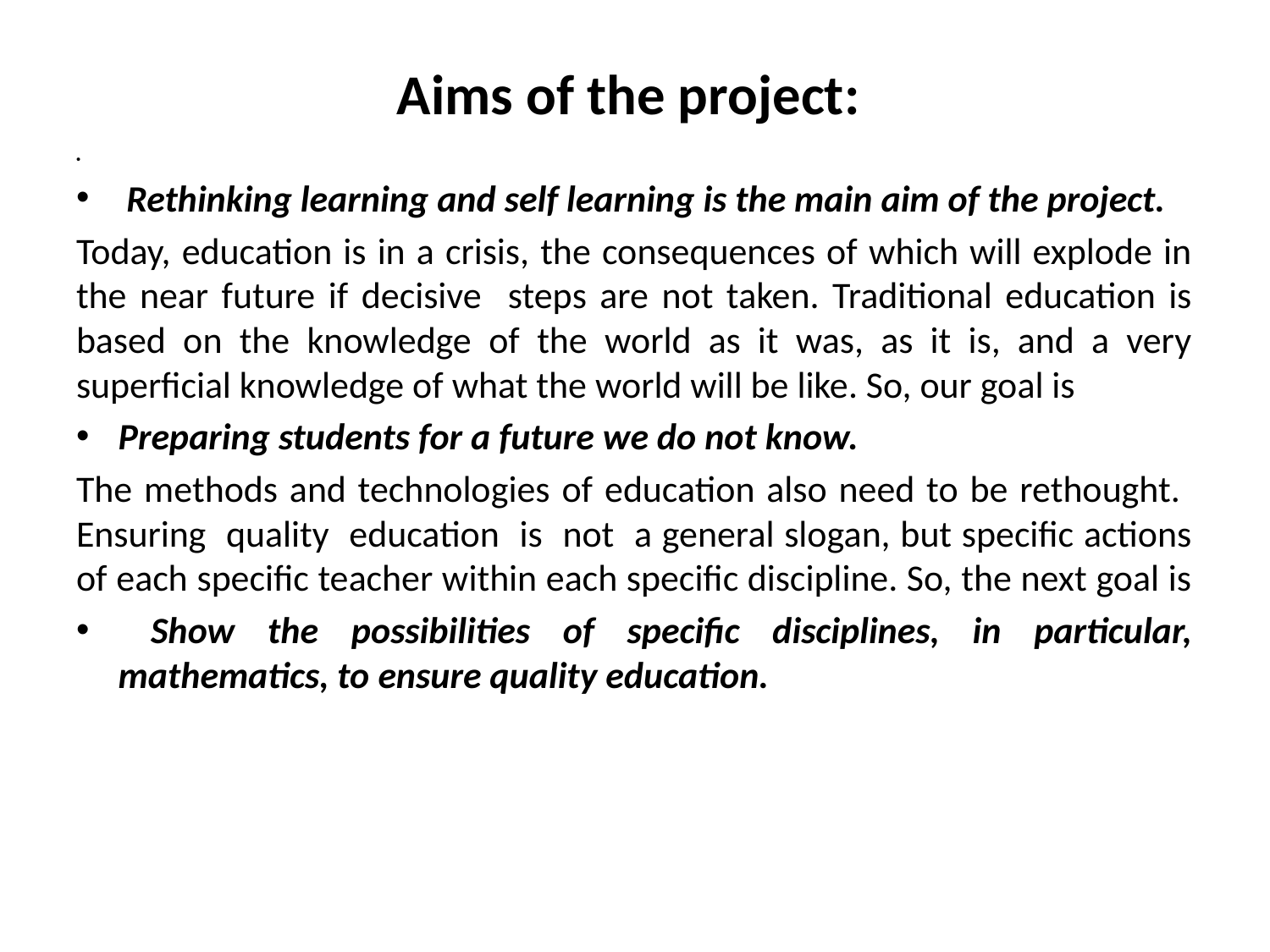

# Aims of the project:

 Rethinking learning and self learning is the main aim of the project.
Today, education is in a crisis, the consequences of which will explode in the near future if decisive  steps are not taken. Traditional education is based on the knowledge of the world as it was, as it is, and a very superficial knowledge of what the world will be like. So, our goal is
Preparing students for a future we do not know.
The methods and technologies of education also need to be rethought.  Ensuring  quality  education  is  not  a general slogan, but specific actions of each specific teacher within each specific discipline. So, the next goal is
 Show the possibilities of specific disciplines, in particular, mathematics, to ensure quality education.